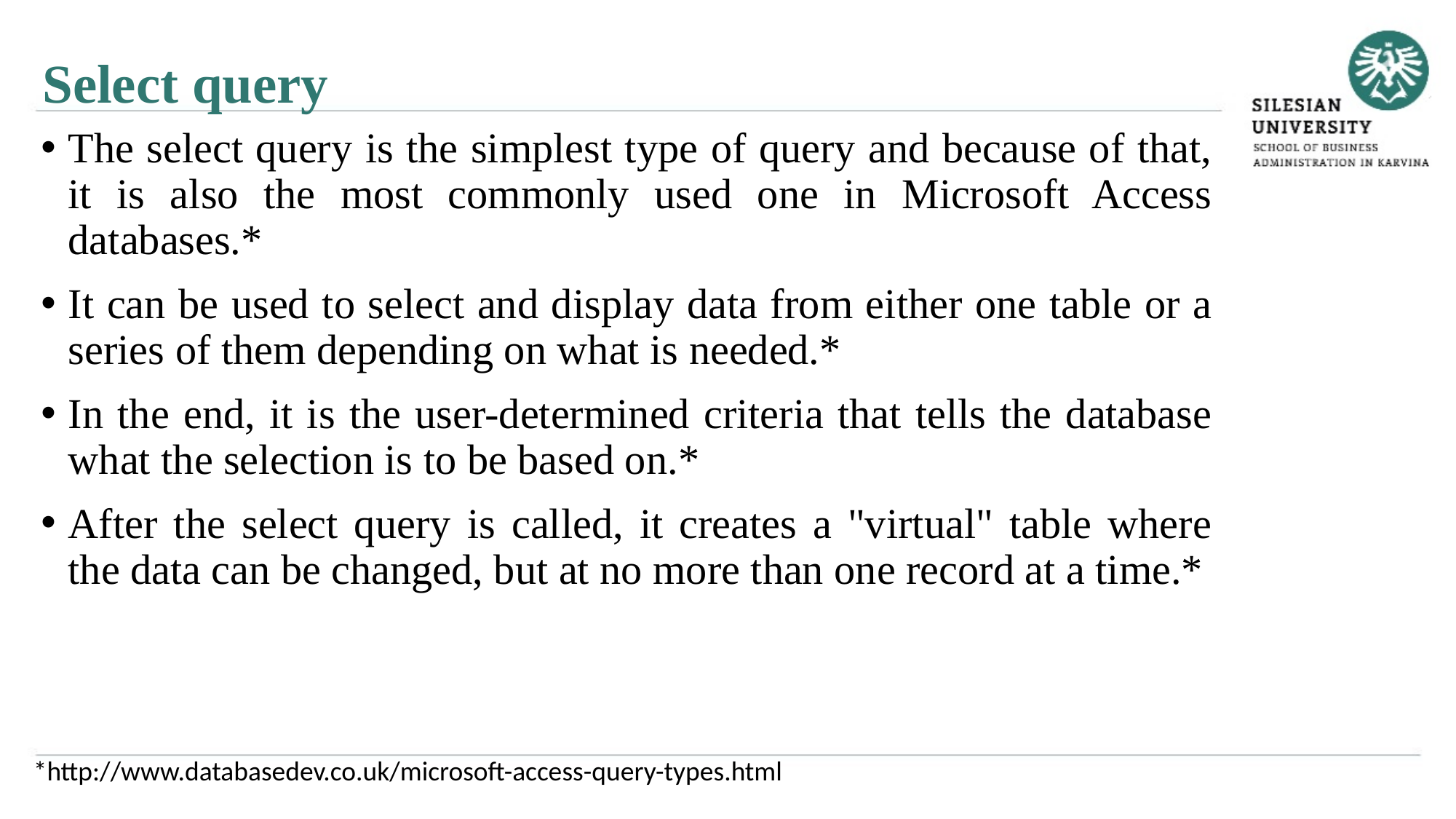

Select query
The select query is the simplest type of query and because of that, it is also the most commonly used one in Microsoft Access databases.*
It can be used to select and display data from either one table or a series of them depending on what is needed.*
In the end, it is the user-determined criteria that tells the database what the selection is to be based on.*
After the select query is called, it creates a "virtual" table where the data can be changed, but at no more than one record at a time.*
*http://www.databasedev.co.uk/microsoft-access-query-types.html